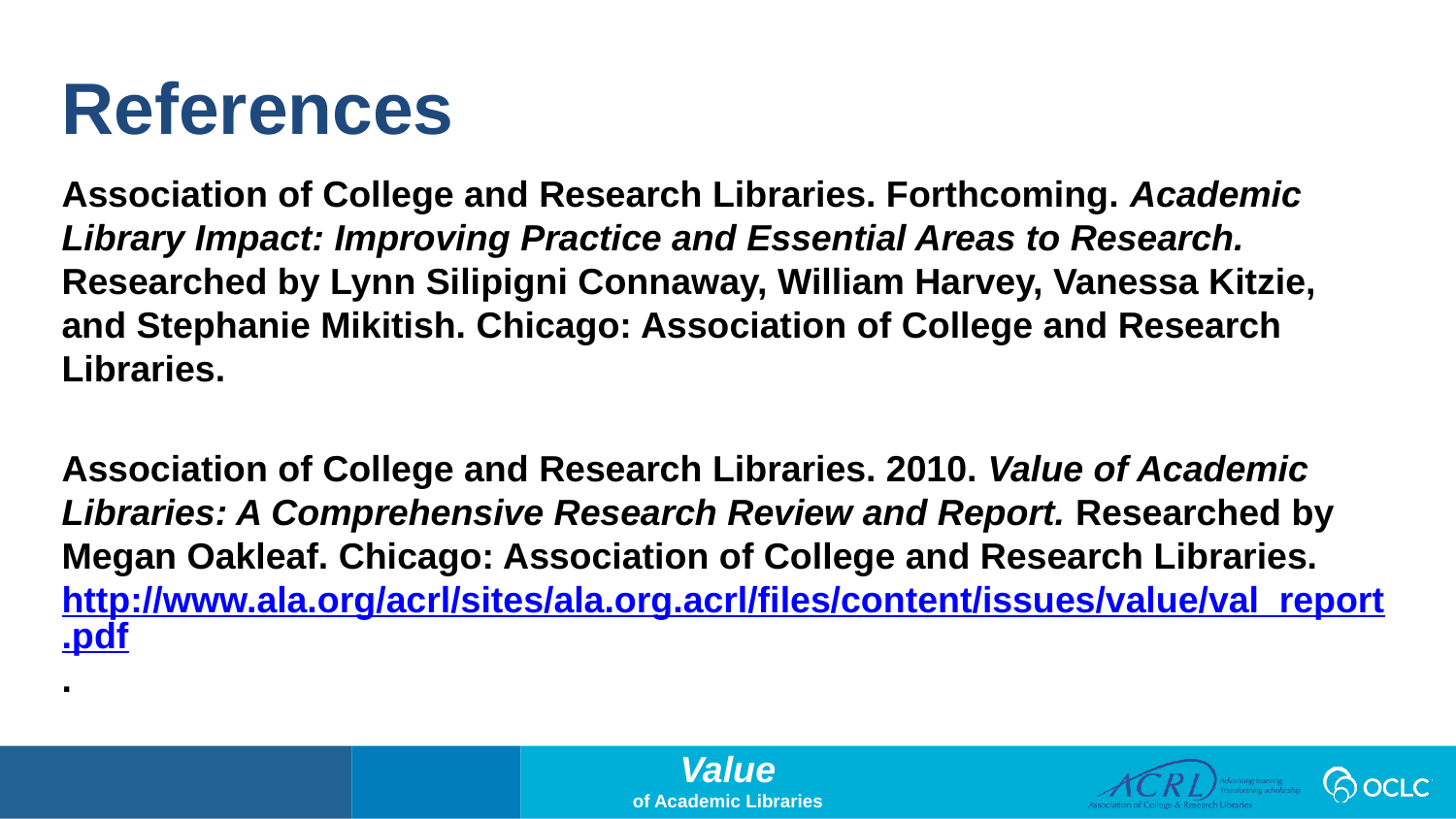

References
Association of College and Research Libraries. Forthcoming. Academic Library Impact: Improving Practice and Essential Areas to Research. Researched by Lynn Silipigni Connaway, William Harvey, Vanessa Kitzie, and Stephanie Mikitish. Chicago: Association of College and Research Libraries.

Association of College and Research Libraries. 2010. Value of Academic Libraries: A Comprehensive Research Review and Report. Researched by Megan Oakleaf. Chicago: Association of College and Research Libraries. http://www.ala.org/acrl/sites/ala.org.acrl/files/content/issues/value/val_report.pdf.